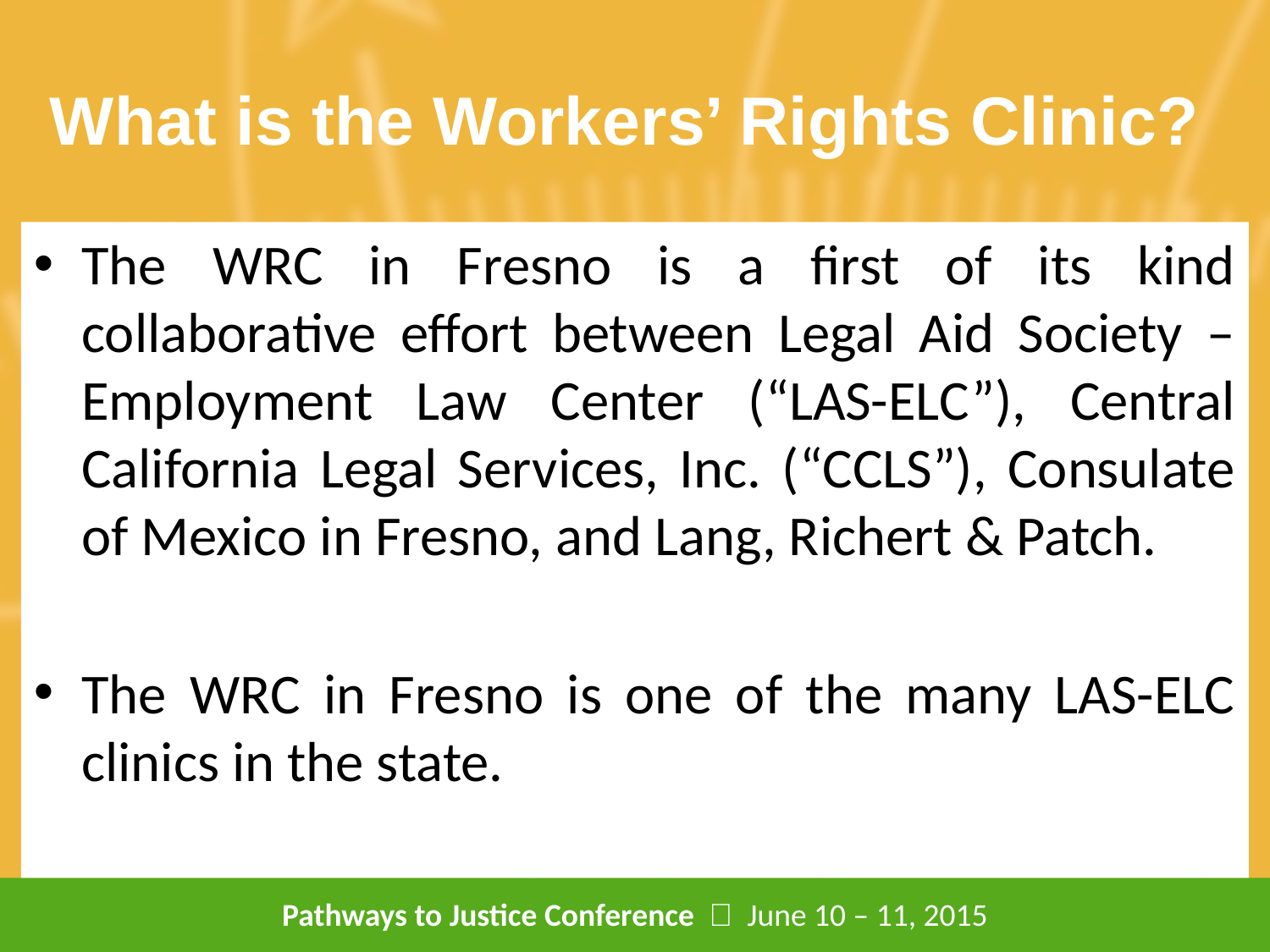

# What is the Workers’ Rights Clinic?
The WRC in Fresno is a first of its kind collaborative effort between Legal Aid Society – Employment Law Center (“LAS-ELC”), Central California Legal Services, Inc. (“CCLS”), Consulate of Mexico in Fresno, and Lang, Richert & Patch.

The WRC in Fresno is one of the many LAS-ELC clinics in the state.